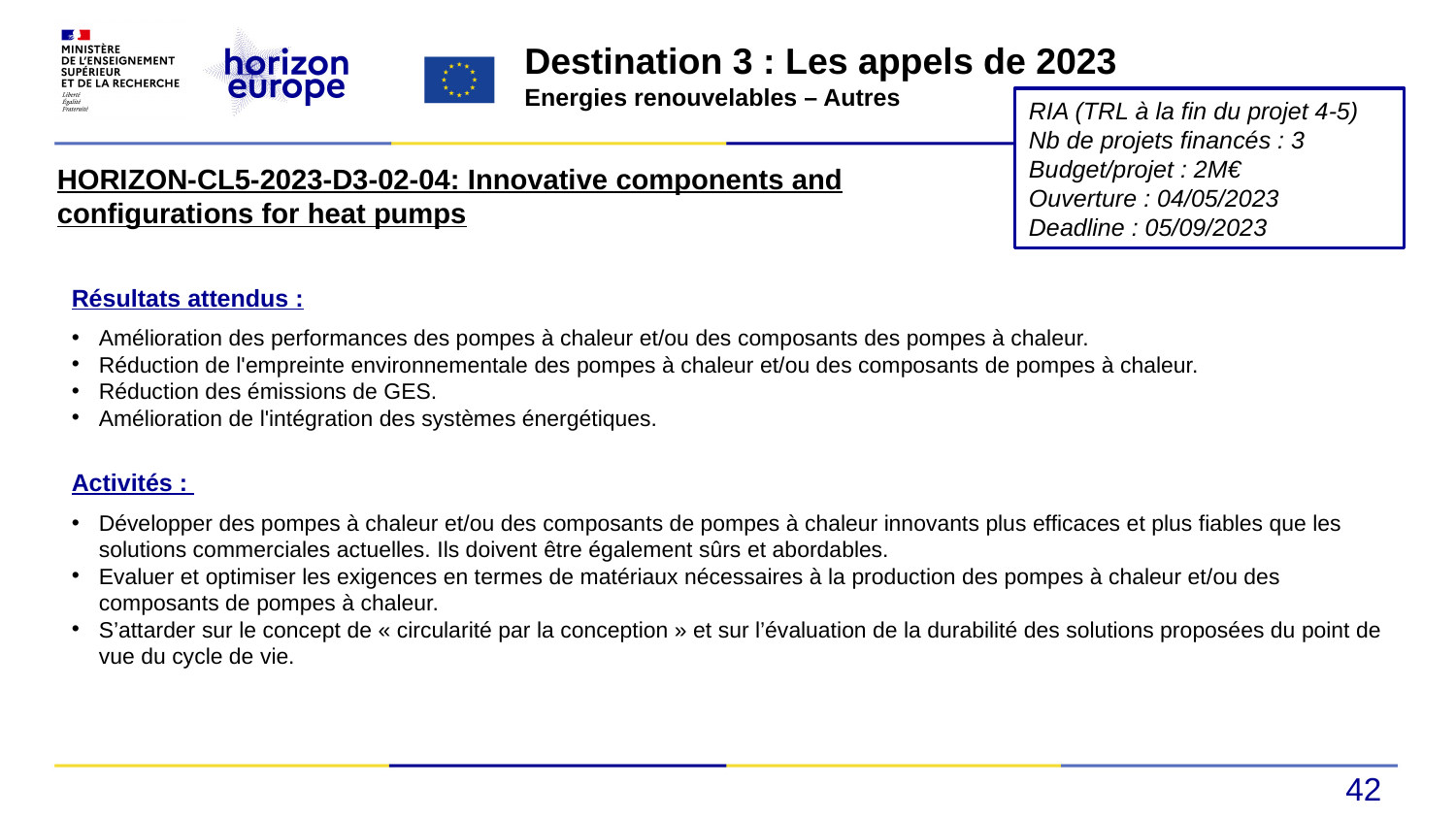

Destination 3 : Les appels de 2023
Energies renouvelables – Autres
RIA (TRL à la fin du projet 4-5)
Nb de projets financés : 3
Budget/projet : 2M€
Ouverture : 04/05/2023
Deadline : 05/09/2023
HORIZON-CL5-2023-D3-02-04: Innovative components and configurations for heat pumps
Résultats attendus :
Amélioration des performances des pompes à chaleur et/ou des composants des pompes à chaleur.
Réduction de l'empreinte environnementale des pompes à chaleur et/ou des composants de pompes à chaleur.
Réduction des émissions de GES.
Amélioration de l'intégration des systèmes énergétiques.

Activités :
Développer des pompes à chaleur et/ou des composants de pompes à chaleur innovants plus efficaces et plus fiables que les solutions commerciales actuelles. Ils doivent être également sûrs et abordables.
Evaluer et optimiser les exigences en termes de matériaux nécessaires à la production des pompes à chaleur et/ou des composants de pompes à chaleur.
S’attarder sur le concept de « circularité par la conception » et sur l’évaluation de la durabilité des solutions proposées du point de vue du cycle de vie.

42